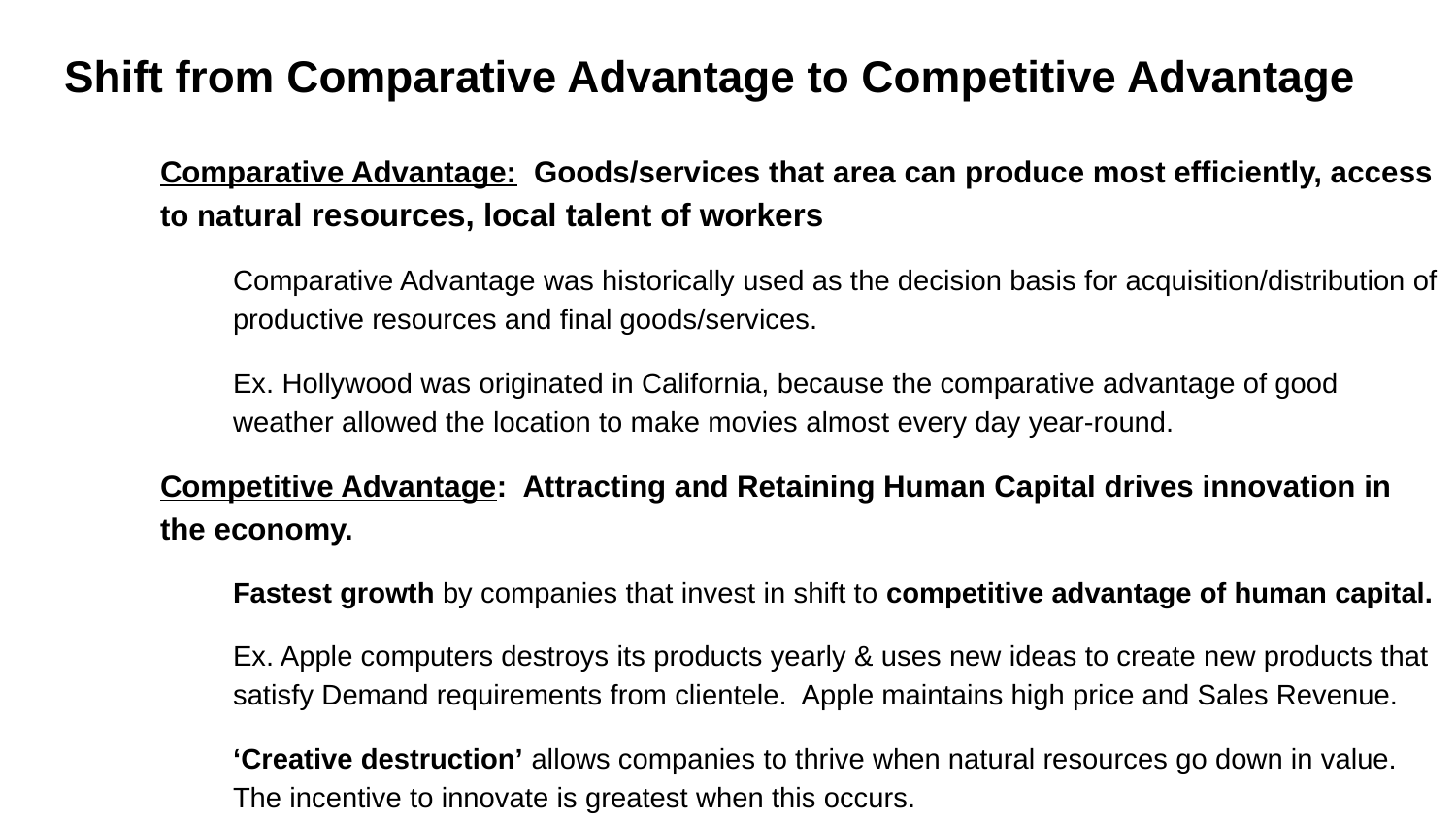

# Shift from Comparative Advantage to Competitive Advantage
Comparative Advantage:  Goods/services that area can produce most efficiently, access to natural resources, local talent of workers
Comparative Advantage was historically used as the decision basis for acquisition/distribution of productive resources and final goods/services.
Ex. Hollywood was originated in California, because the comparative advantage of good weather allowed the location to make movies almost every day year-round.
Competitive Advantage:  Attracting and Retaining Human Capital drives innovation in the economy.
Fastest growth by companies that invest in shift to competitive advantage of human capital.
Ex. Apple computers destroys its products yearly & uses new ideas to create new products that satisfy Demand requirements from clientele.  Apple maintains high price and Sales Revenue.
‘Creative destruction’ allows companies to thrive when natural resources go down in value.  The incentive to innovate is greatest when this occurs.